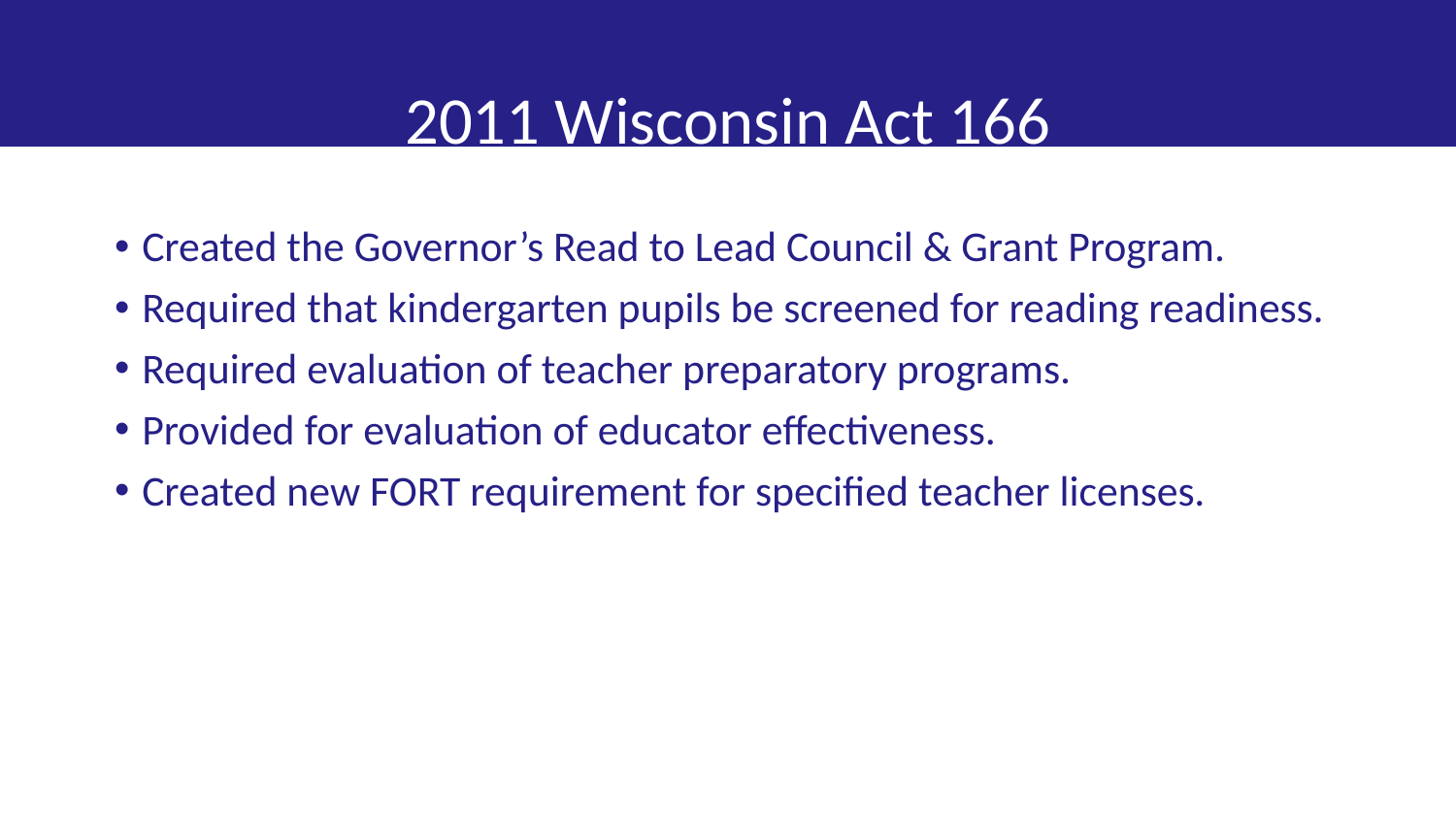

# 2011 Wisconsin Act 166
Created the Governor’s Read to Lead Council & Grant Program.
Required that kindergarten pupils be screened for reading readiness.
Required evaluation of teacher preparatory programs.
Provided for evaluation of educator effectiveness.
Created new FORT requirement for specified teacher licenses.